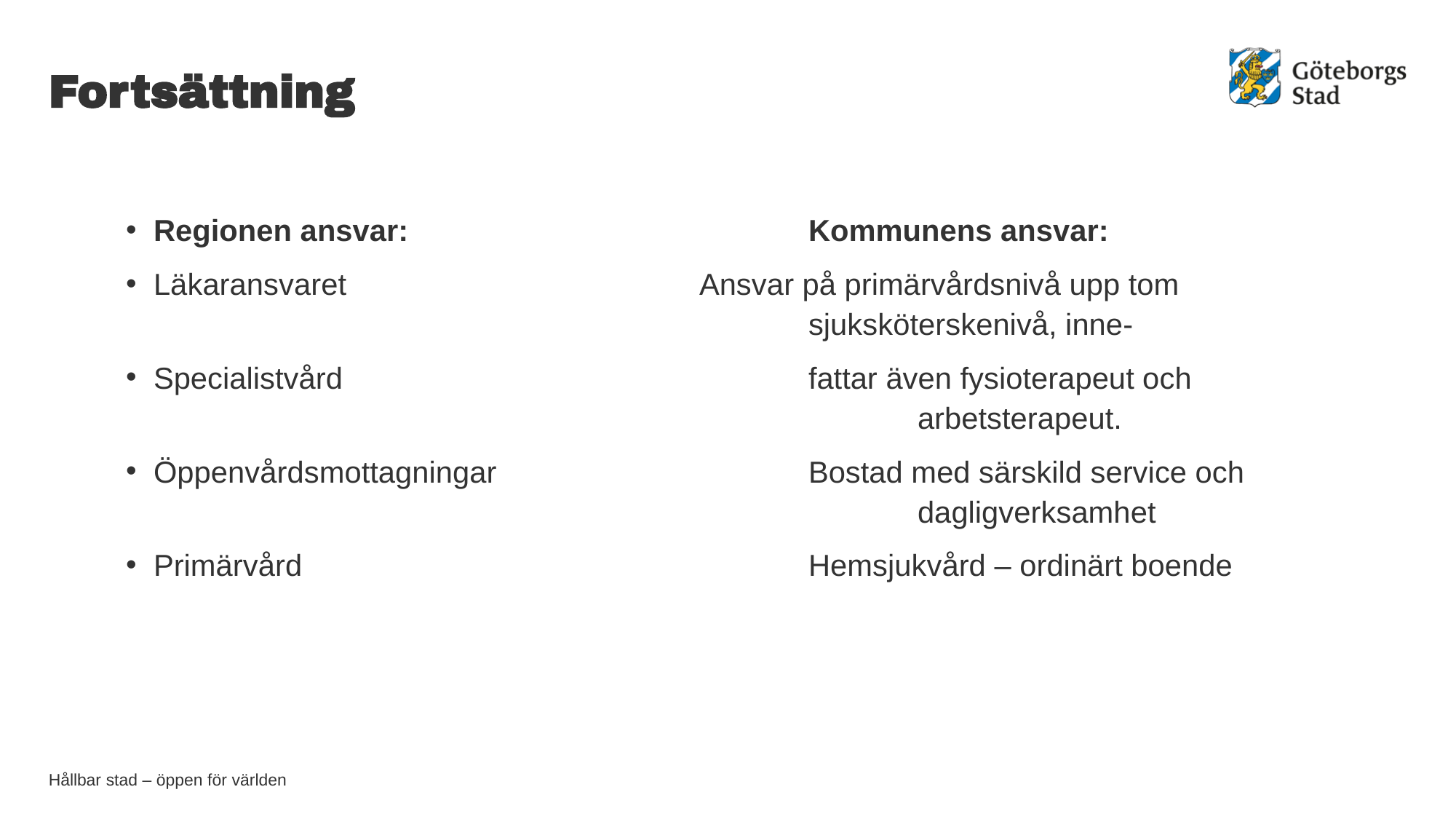

# Fortsättning
Regionen ansvar:				Kommunens ansvar:
Läkaransvaret				Ansvar på primärvårdsnivå upp tom 							sjuksköterskenivå, inne-
Specialistvård					fattar även fysioterapeut och 								arbetsterapeut.
Öppenvårdsmottagningar			Bostad med särskild service och 							dagligverksamhet
Primärvård 					Hemsjukvård – ordinärt boende